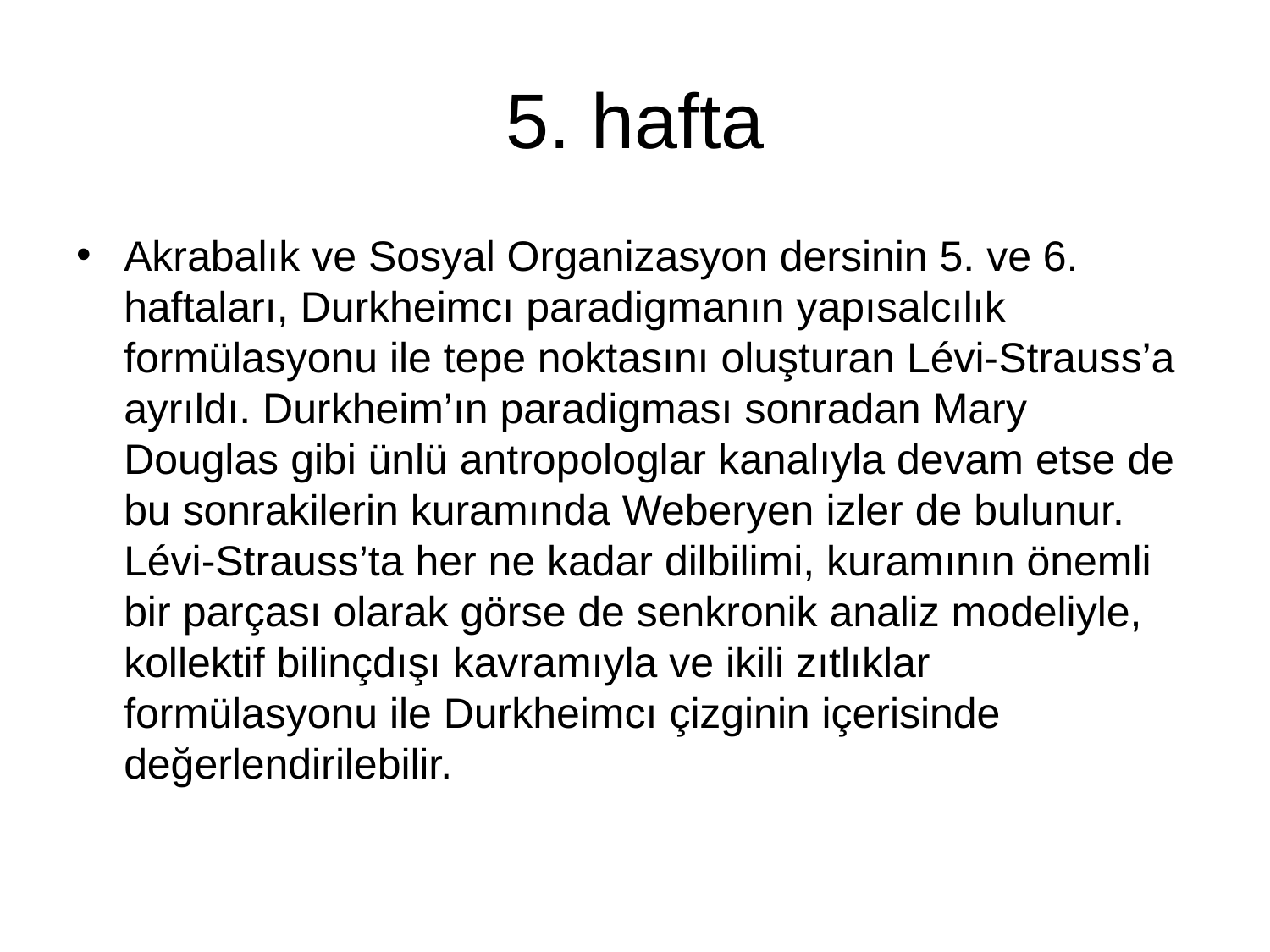

# 5. hafta
Akrabalık ve Sosyal Organizasyon dersinin 5. ve 6. haftaları, Durkheimcı paradigmanın yapısalcılık formülasyonu ile tepe noktasını oluşturan Lévi-Strauss’a ayrıldı. Durkheim’ın paradigması sonradan Mary Douglas gibi ünlü antropologlar kanalıyla devam etse de bu sonrakilerin kuramında Weberyen izler de bulunur. Lévi-Strauss’ta her ne kadar dilbilimi, kuramının önemli bir parçası olarak görse de senkronik analiz modeliyle, kollektif bilinçdışı kavramıyla ve ikili zıtlıklar formülasyonu ile Durkheimcı çizginin içerisinde değerlendirilebilir.